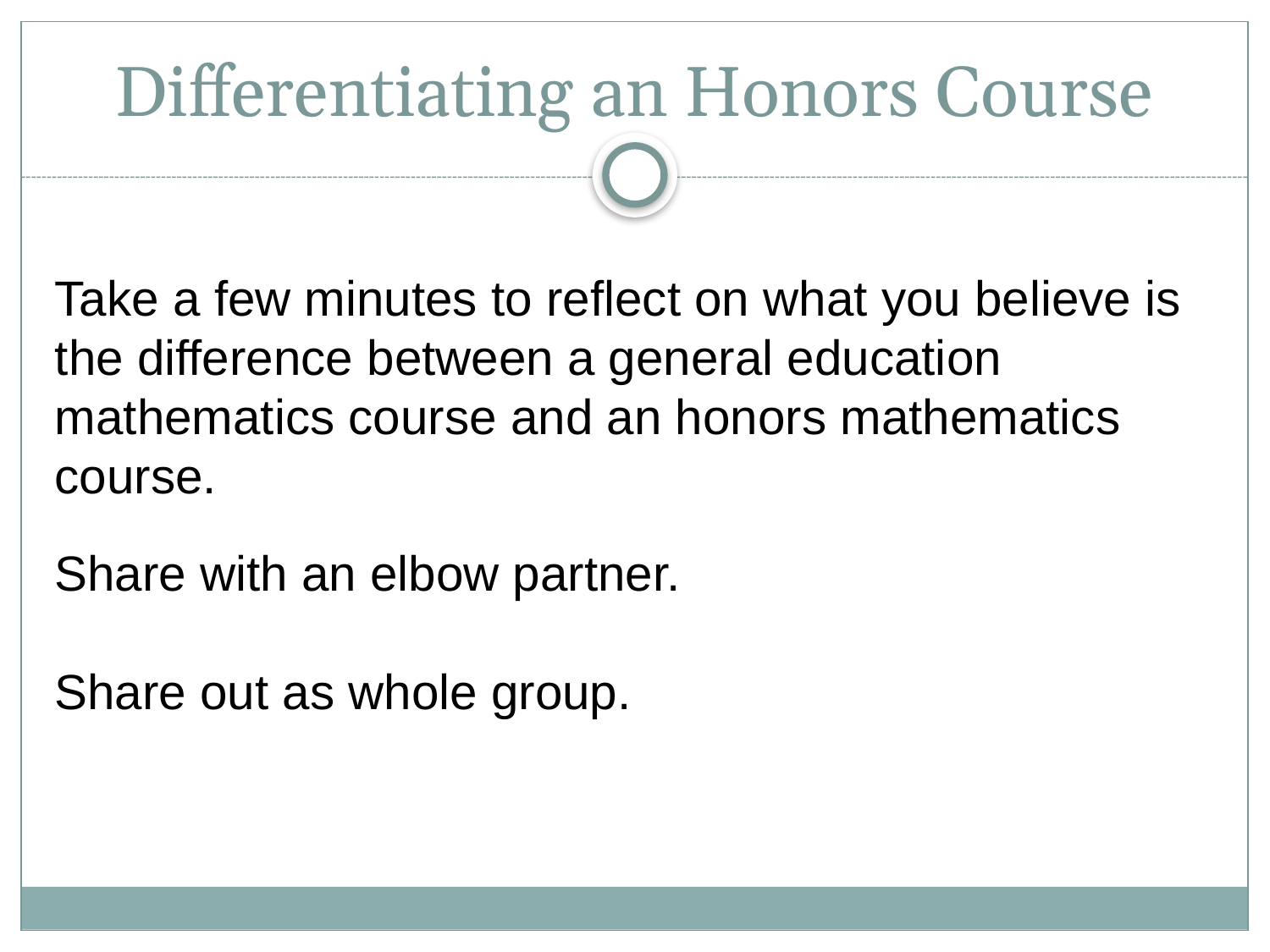

# Differentiating an Honors Course
Take a few minutes to reflect on what you believe is the difference between a general education mathematics course and an honors mathematics course.

Share with an elbow partner.

Share out as whole group.